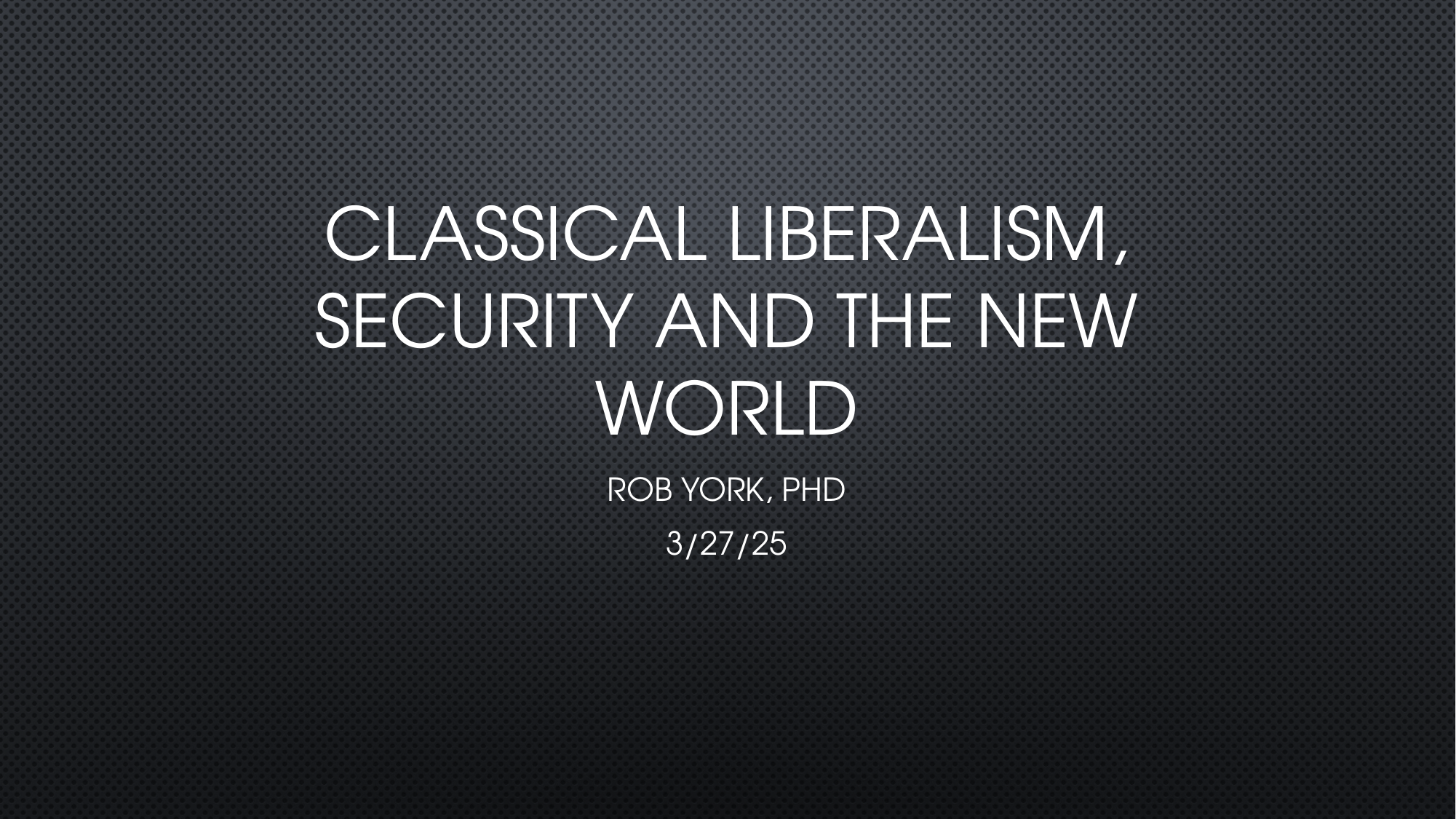

# Classical Liberalism, security and the new world
Rob York, PhD
3/27/25